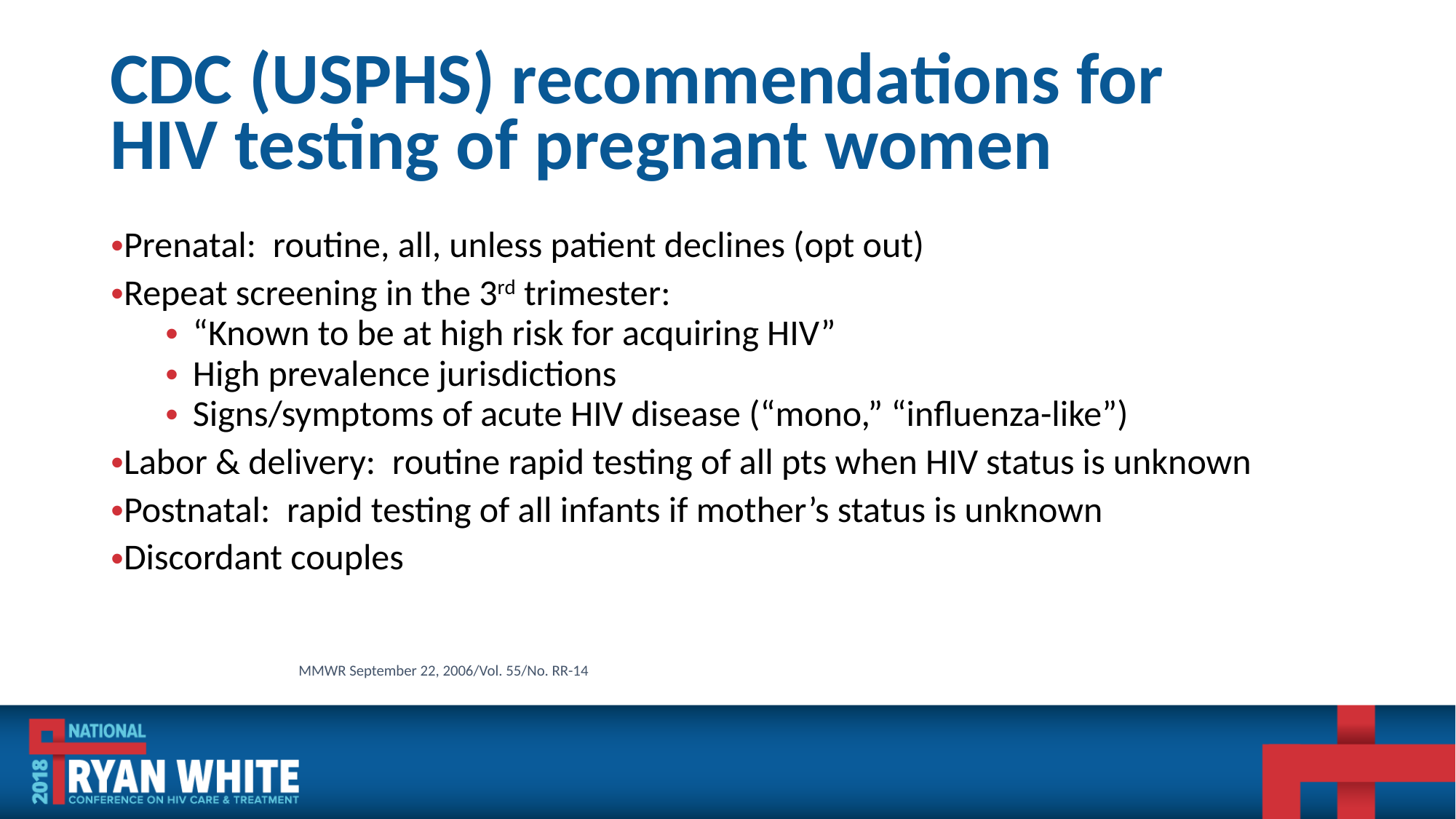

# CDC (USPHS) recommendations for HIV testing of pregnant women
Prenatal:  routine, all, unless patient declines (opt out)
Repeat screening in the 3rd trimester:
“Known to be at high risk for acquiring HIV”
High prevalence jurisdictions
Signs/symptoms of acute HIV disease (“mono,” “influenza-like”)
Labor & delivery:  routine rapid testing of all pts when HIV status is unknown
Postnatal:  rapid testing of all infants if mother’s status is unknown
Discordant couples

MMWR September 22, 2006/Vol. 55/No. RR-14